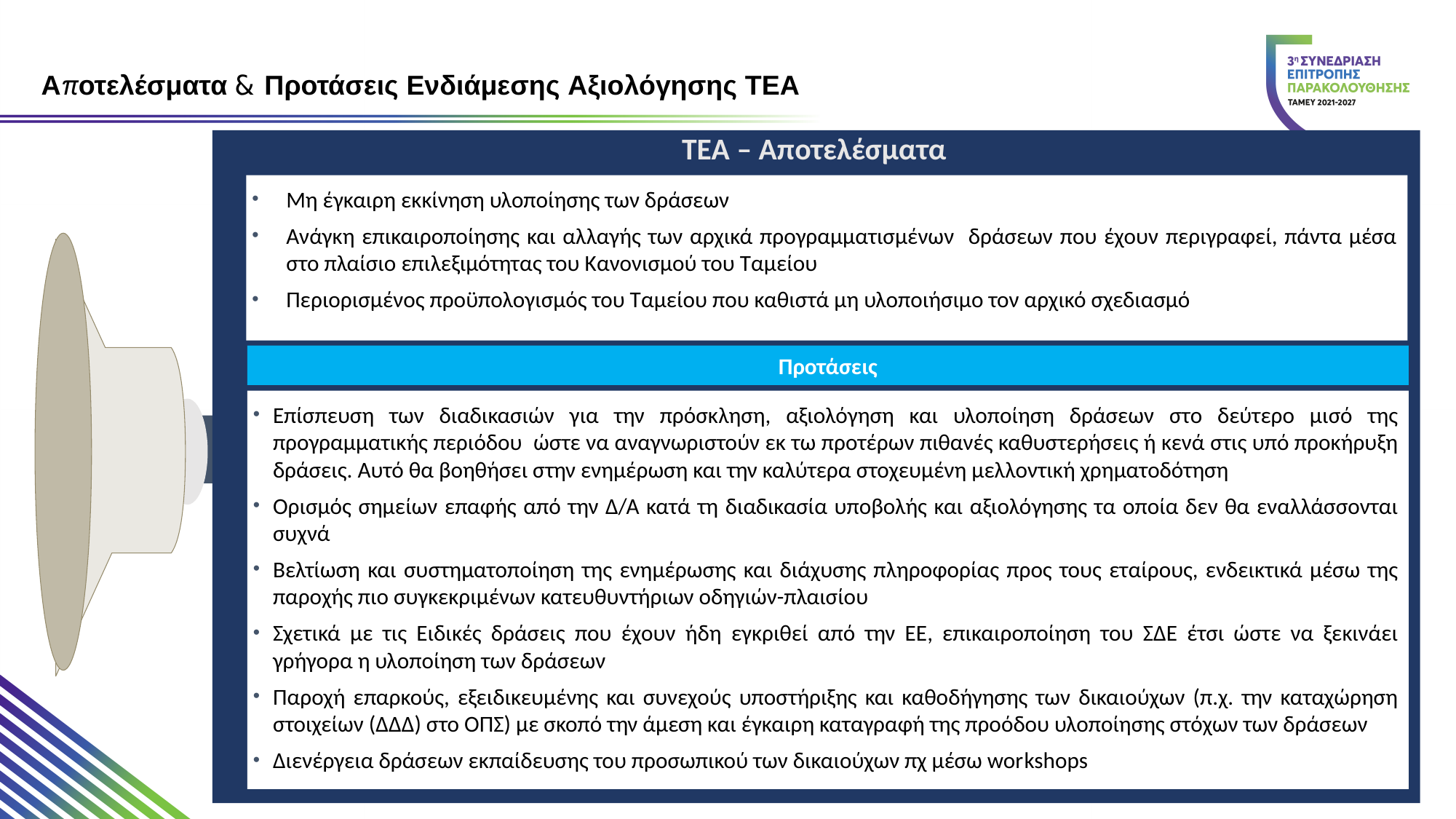

Αποτελέσματα & Προτάσεις Ενδιάμεσης Αξιολόγησης ΤΕΑ
ΤΕΑ – Αποτελέσματα

Μη έγκαιρη εκκίνηση υλοποίησης των δράσεων
Ανάγκη επικαιροποίησης και αλλαγής των αρχικά προγραμματισμένων  δράσεων που έχουν περιγραφεί, πάντα μέσα στο πλαίσιο επιλεξιμότητας του Κανονισμού του Ταμείου
Περιορισμένος προϋπολογισμός του Ταμείου που καθιστά μη υλοποιήσιμο τον αρχικό σχεδιασμό

Προτάσεις
Eπίσπευση των διαδικασιών για την πρόσκληση, αξιολόγηση και υλοποίηση δράσεων στο δεύτερο μισό της προγραμματικής περιόδου  ώστε να αναγνωριστούν εκ τω προτέρων πιθανές καθυστερήσεις ή κενά στις υπό προκήρυξη δράσεις. Αυτό θα βοηθήσει στην ενημέρωση και την καλύτερα στοχευμένη μελλοντική χρηματοδότηση
Ορισμός σημείων επαφής από την Δ/Α κατά τη διαδικασία υποβολής και αξιολόγησης τα οποία δεν θα εναλλάσσονται συχνά
Βελτίωση και συστηματοποίηση της ενημέρωσης και διάχυσης πληροφορίας προς τους εταίρους, ενδεικτικά μέσω της παροχής πιο συγκεκριμένων κατευθυντήριων οδηγιών-πλαισίου
Σχετικά με τις Ειδικές δράσεις που έχουν ήδη εγκριθεί από την ΕΕ, επικαιροποίηση του ΣΔΕ έτσι ώστε να ξεκινάει γρήγορα η υλοποίηση των δράσεων
Παροχή επαρκούς, εξειδικευμένης και συνεχούς υποστήριξης και καθοδήγησης των δικαιούχων (π.χ. την καταχώρηση στοιχείων (ΔΔΔ) στο ΟΠΣ) με σκοπό την άμεση και έγκαιρη καταγραφή της προόδου υλοποίησης στόχων των δράσεων
Διενέργεια δράσεων εκπαίδευσης του προσωπικού των δικαιούχων πχ μέσω workshops

.

.